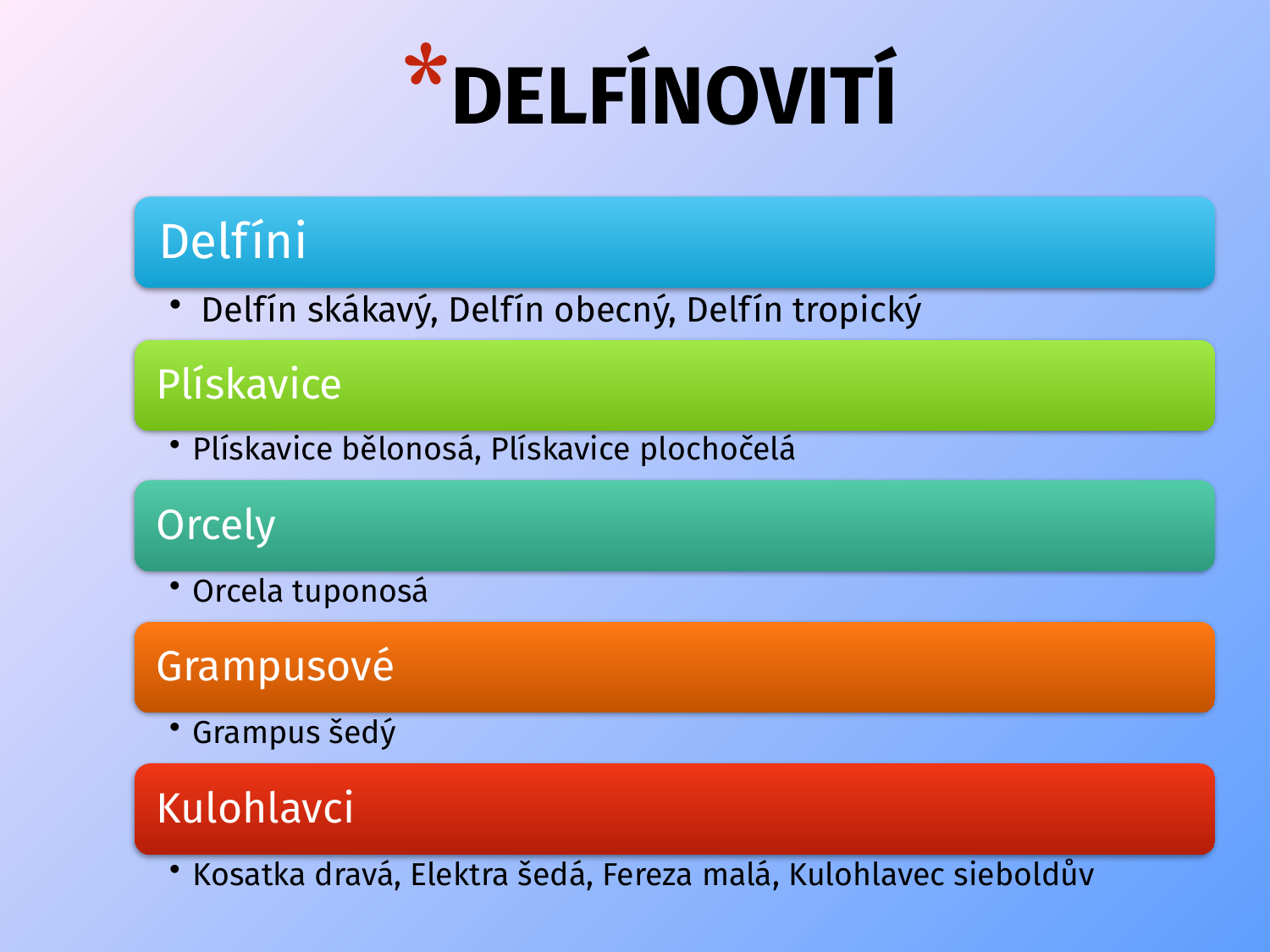

# DELFÍNOVITÍ
Delfíni
Delfín skákavý, Delfín obecný, Delfín tropický
Plískavice
Plískavice bělonosá, Plískavice plochočelá
Orcely
Orcela tuponosá
Grampusové
Grampus šedý
Kulohlavci
Kosatka dravá, Elektra šedá, Fereza malá, Kulohlavec sieboldův